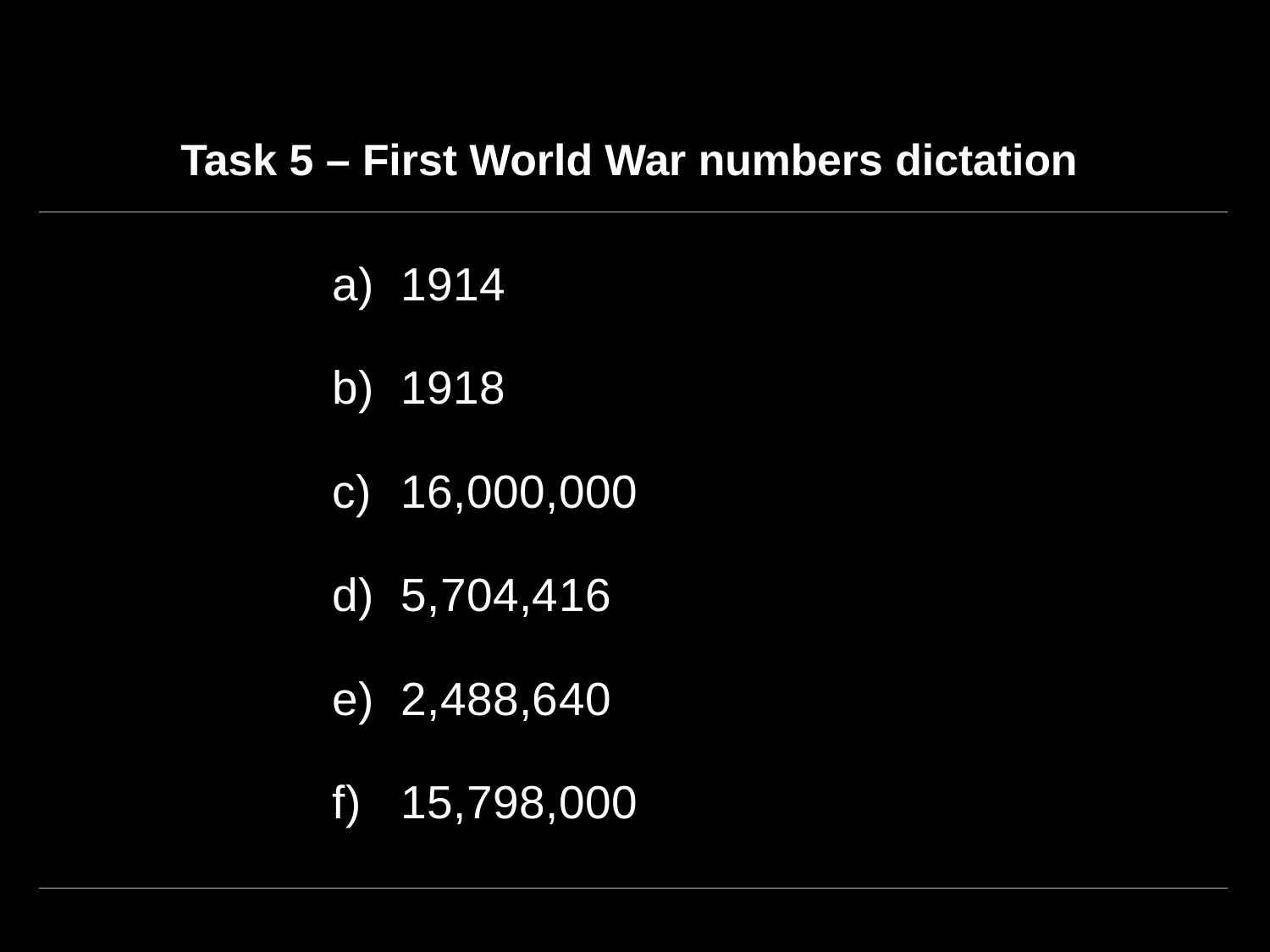

# Task 5 – First World War numbers dictation
1914
1918
16,000,000
5,704,416
2,488,640
15,798,000